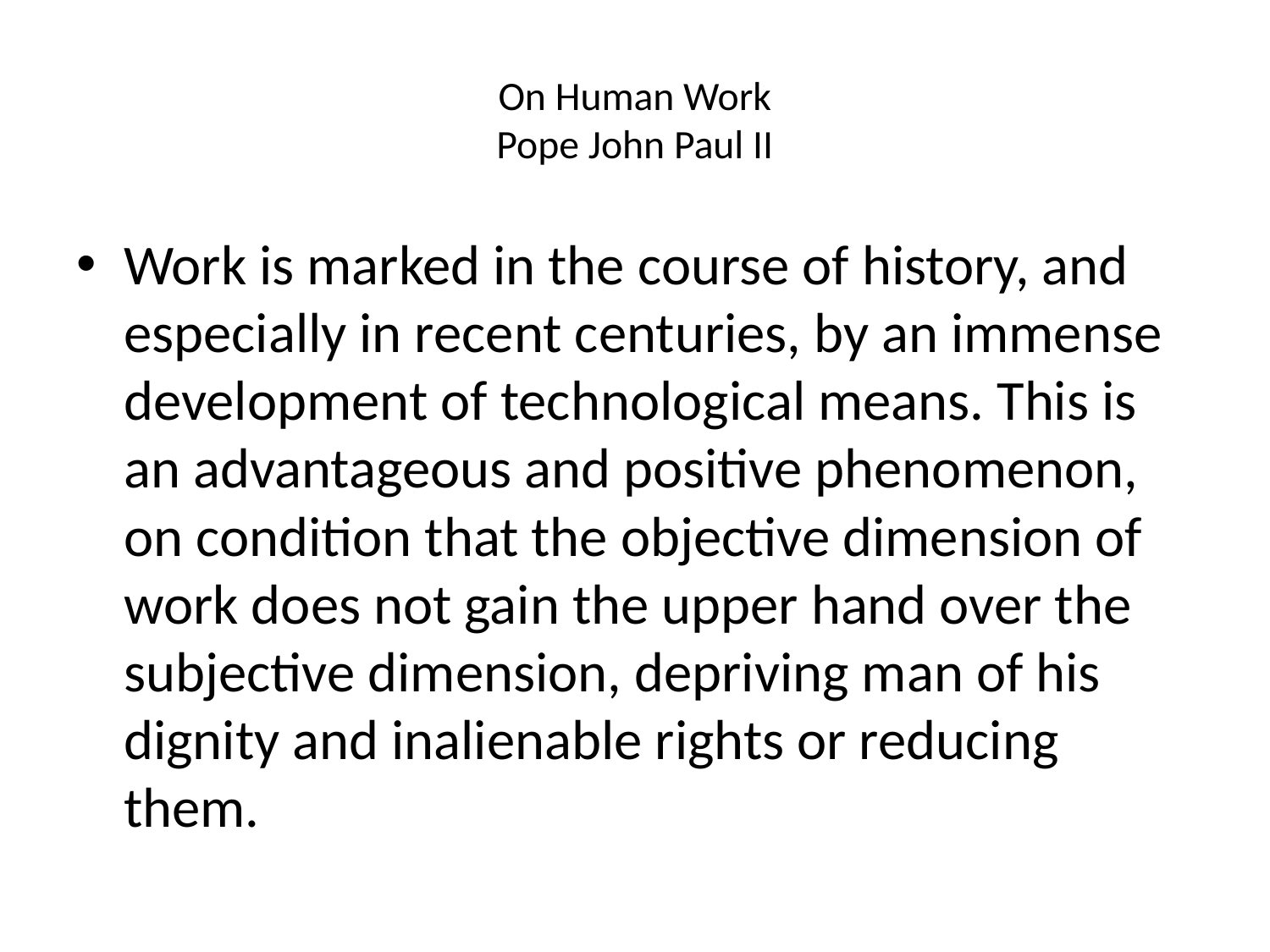

# On Human Work Pope John Paul II
Work is marked in the course of history, and especially in recent centuries, by an immense development of technological means. This is an advantageous and positive phenomenon, on condition that the objective dimension of work does not gain the upper hand over the subjective dimension, depriving man of his dignity and inalienable rights or reducing them.